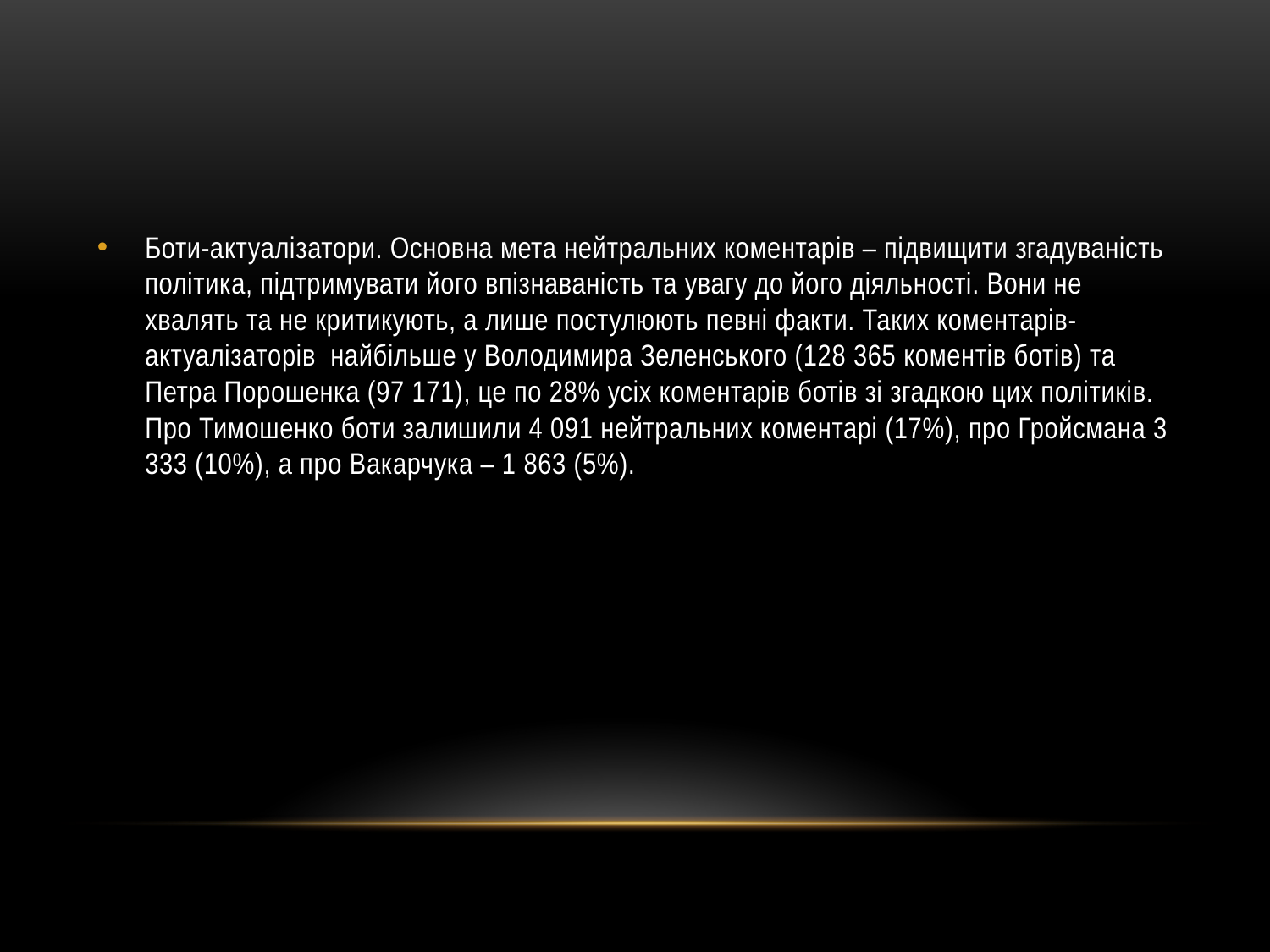

#
Боти-актуалізатори. Основна мета нейтральних коментарів – підвищити згадуваність політика, підтримувати його впізнаваність та увагу до його діяльності. Вони не хвалять та не критикують, а лише постулюють певні факти. Таких коментарів-актуалізаторів  найбільше у Володимира Зеленського (128 365 коментів ботів) та Петра Порошенка (97 171), це по 28% усіх коментарів ботів зі згадкою цих політиків. Про Тимошенко боти залишили 4 091 нейтральних коментарі (17%), про Гройсмана 3 333 (10%), а про Вакарчука – 1 863 (5%).